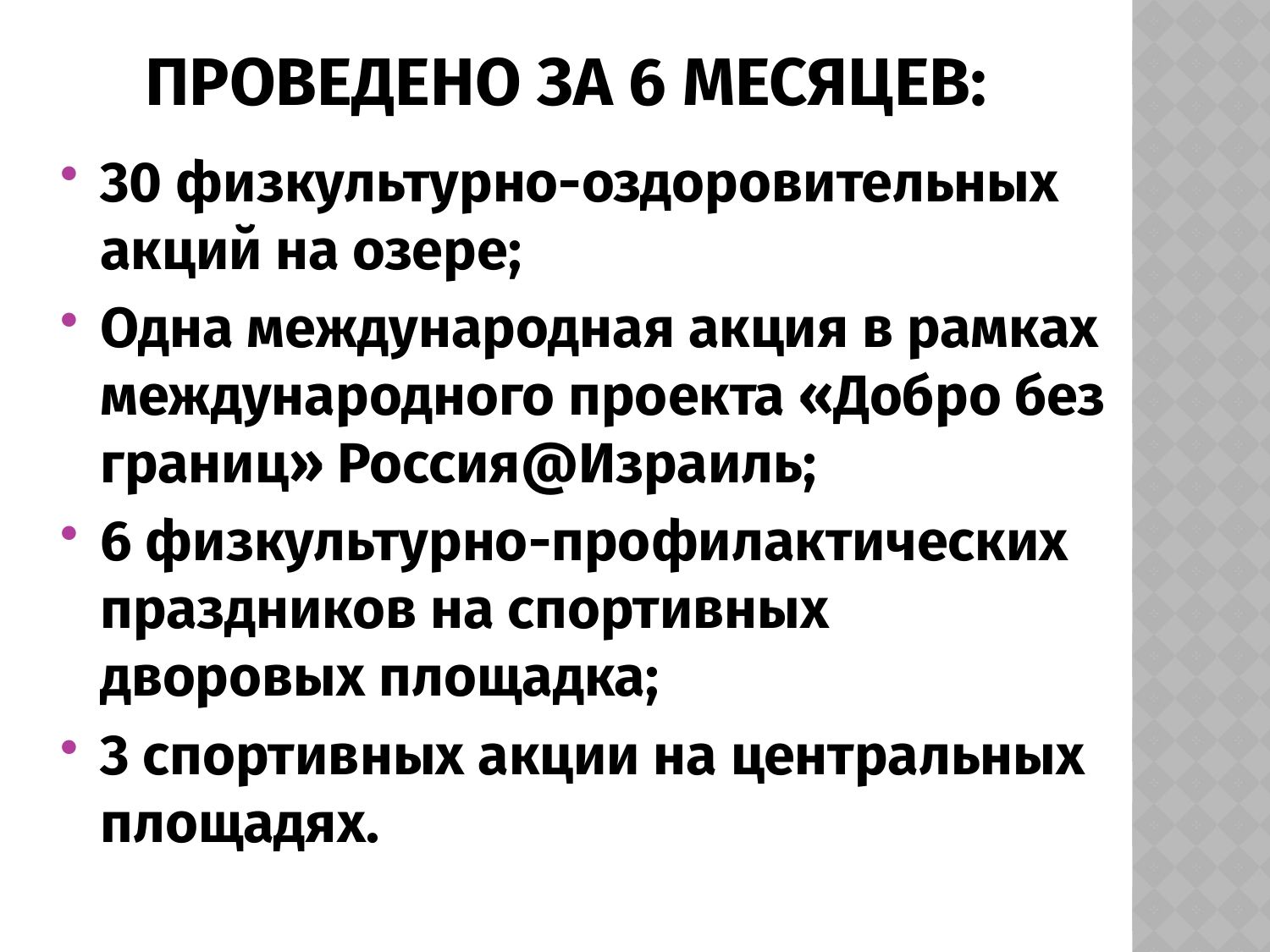

# Проведено за 6 месяцев:
30 физкультурно-оздоровительных акций на озере;
Одна международная акция в рамках международного проекта «Добро без границ» Россия@Израиль;
6 физкультурно-профилактических праздников на спортивных дворовых площадка;
3 спортивных акции на центральных площадях.